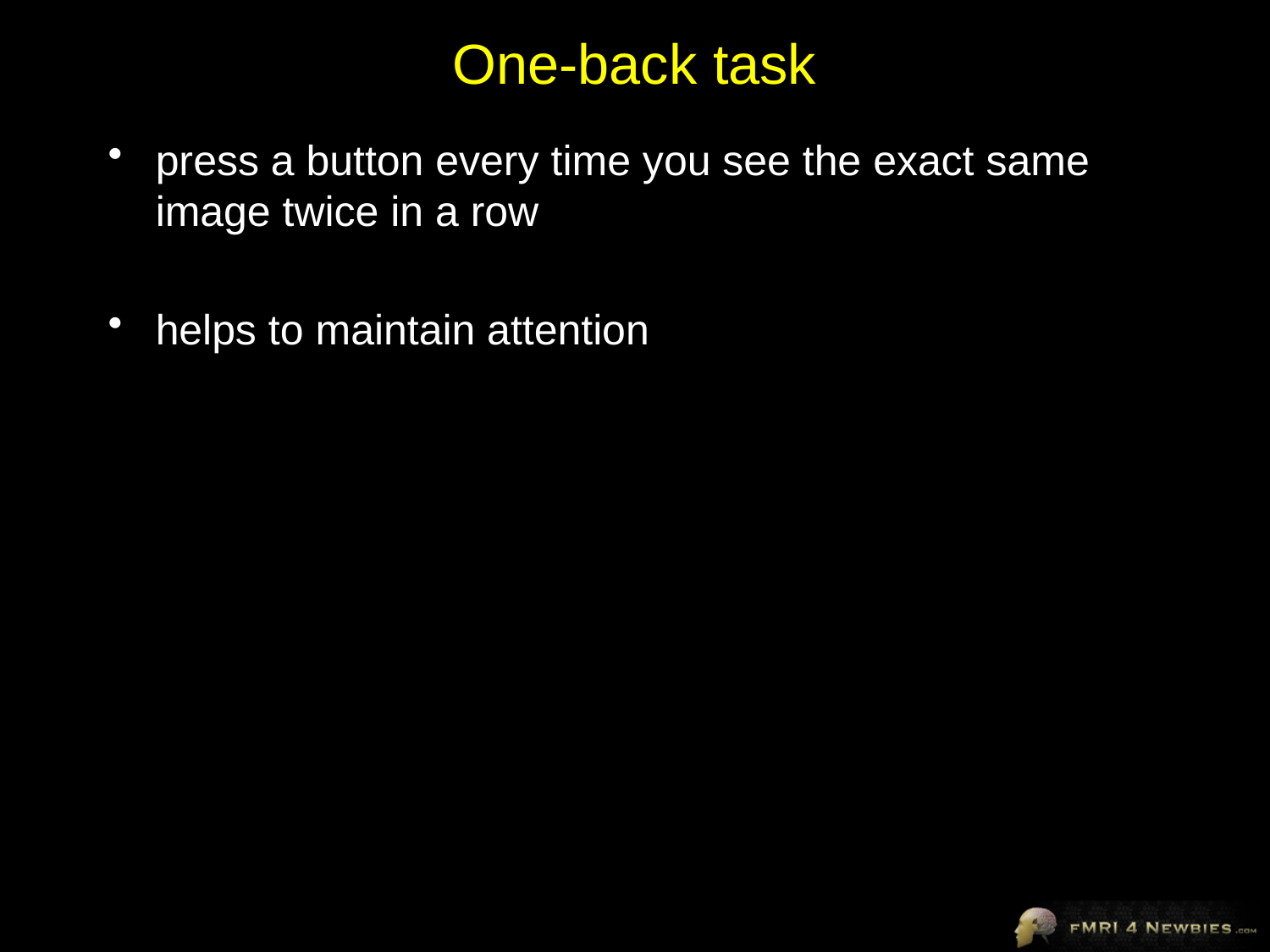

# One-back task
press a button every time you see the exact same image twice in a row

helps to maintain attention